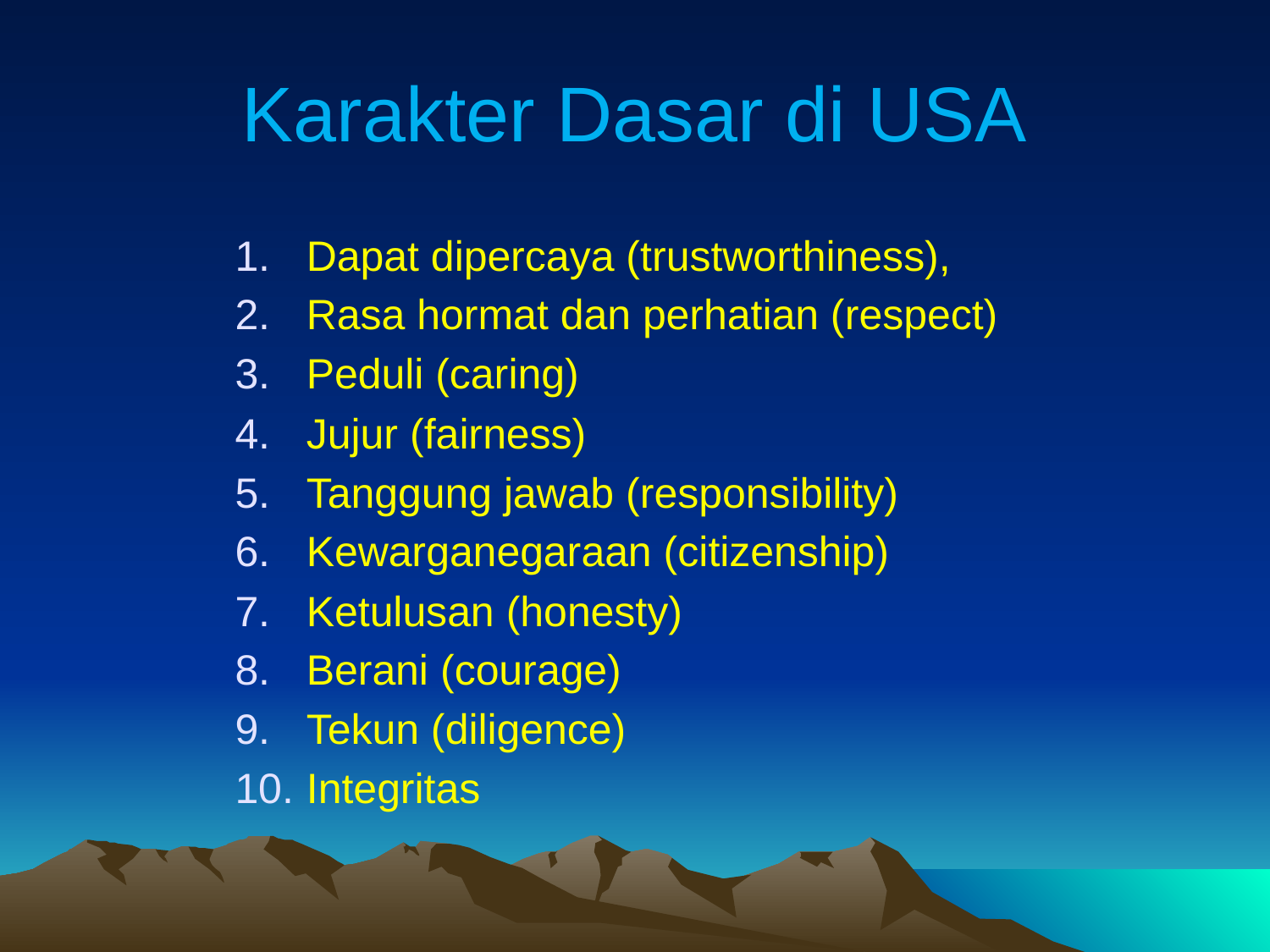

# Karakter Dasar di USA
Dapat dipercaya (trustworthiness),
Rasa hormat dan perhatian (respect)
Peduli (caring)
Jujur (fairness)
Tanggung jawab (responsibility)
Kewarganegaraan (citizenship)
Ketulusan (honesty)
Berani (courage)
Tekun (diligence)
Integritas